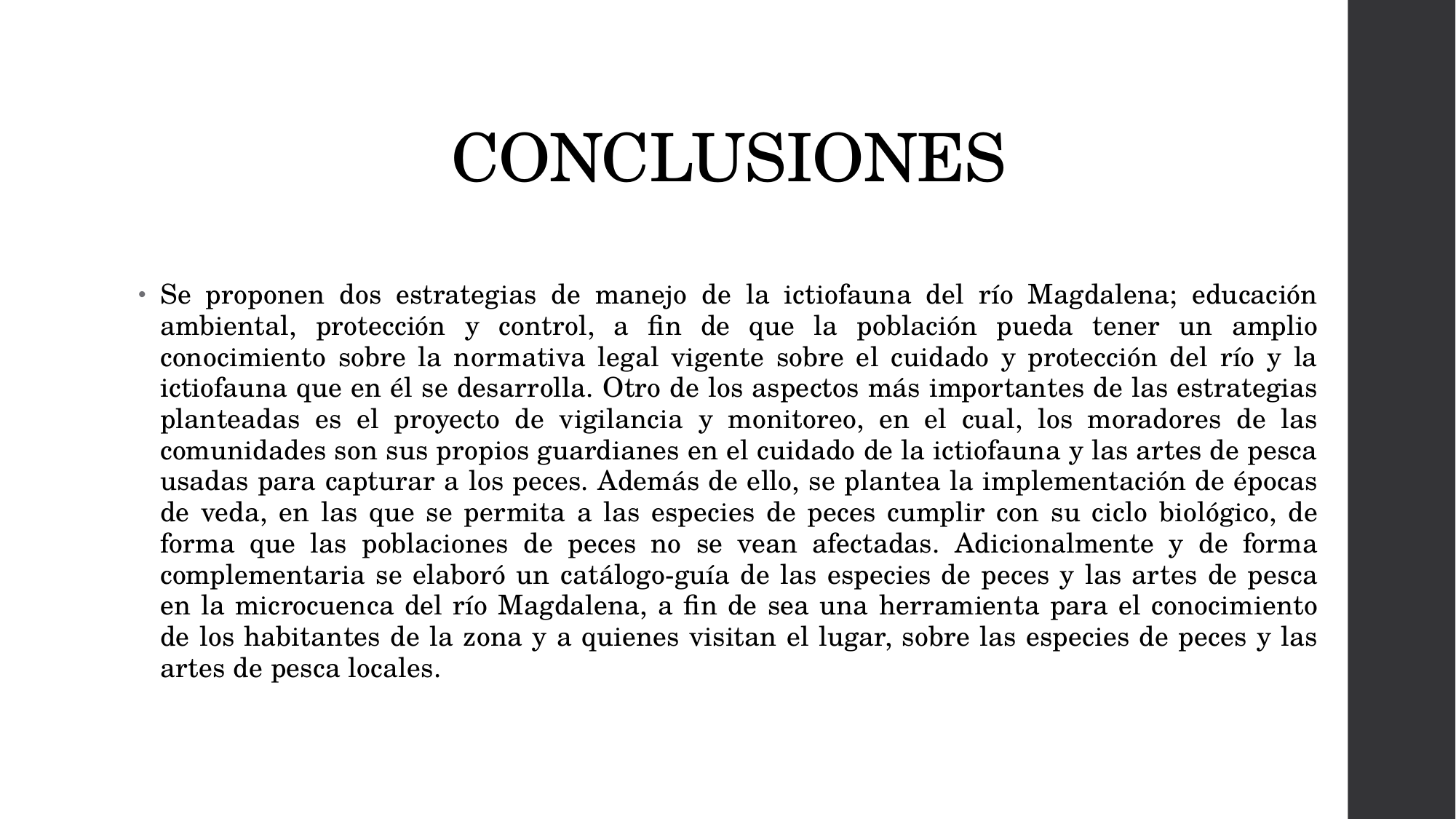

# CONCLUSIONES
Se proponen dos estrategias de manejo de la ictiofauna del río Magdalena; educación ambiental, protección y control, a fin de que la población pueda tener un amplio conocimiento sobre la normativa legal vigente sobre el cuidado y protección del río y la ictiofauna que en él se desarrolla. Otro de los aspectos más importantes de las estrategias planteadas es el proyecto de vigilancia y monitoreo, en el cual, los moradores de las comunidades son sus propios guardianes en el cuidado de la ictiofauna y las artes de pesca usadas para capturar a los peces. Además de ello, se plantea la implementación de épocas de veda, en las que se permita a las especies de peces cumplir con su ciclo biológico, de forma que las poblaciones de peces no se vean afectadas. Adicionalmente y de forma complementaria se elaboró un catálogo-guía de las especies de peces y las artes de pesca en la microcuenca del río Magdalena, a fin de sea una herramienta para el conocimiento de los habitantes de la zona y a quienes visitan el lugar, sobre las especies de peces y las artes de pesca locales.